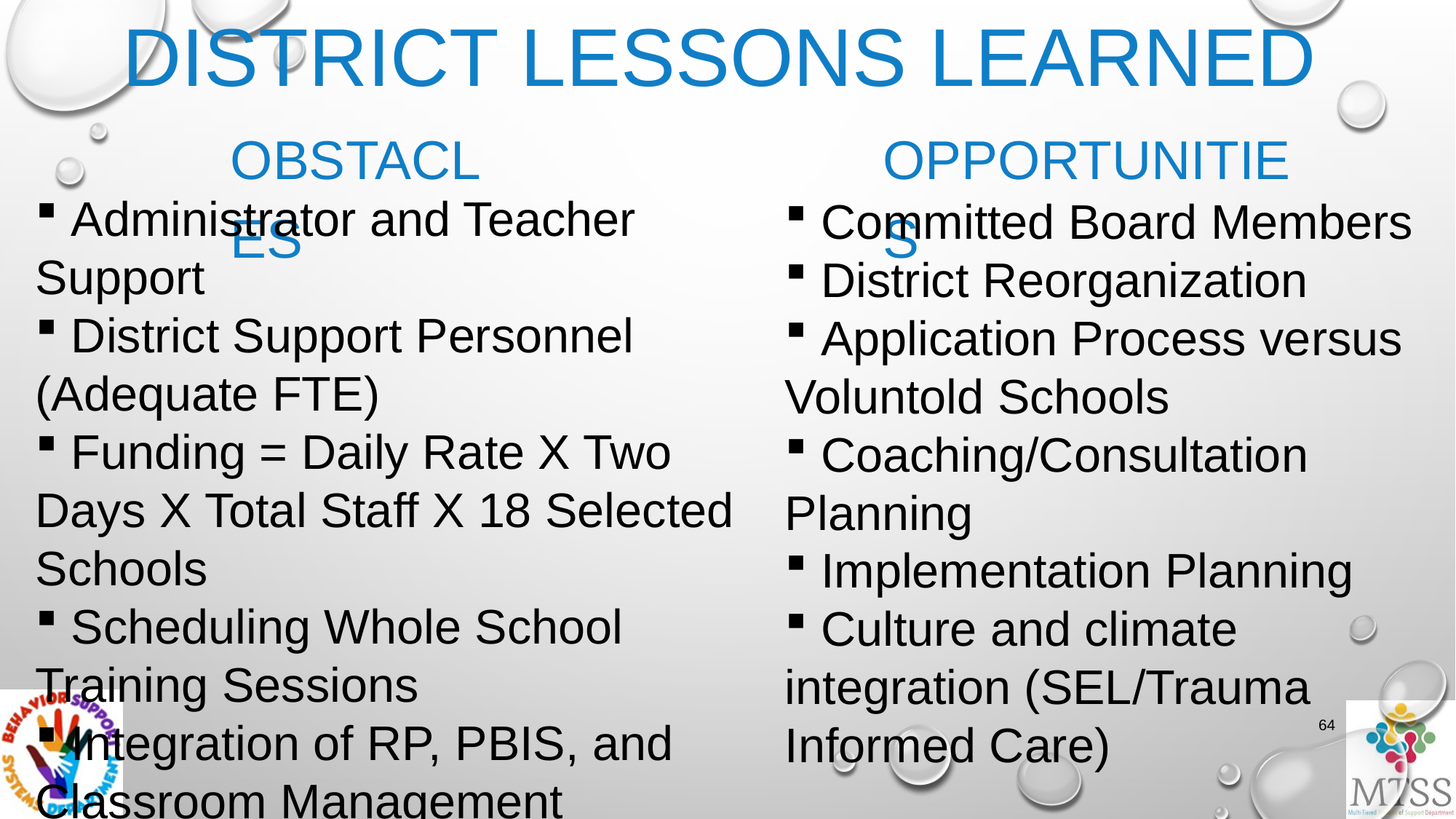

District Lessons Learned
Opportunities
Obstacles
 Administrator and Teacher Support
 District Support Personnel (Adequate FTE)
 Funding = Daily Rate X Two Days X Total Staff X 18 Selected Schools
 Scheduling Whole School Training Sessions
 Integration of RP, PBIS, and Classroom Management

 Committed Board Members
 District Reorganization
 Application Process versus Voluntold Schools
 Coaching/Consultation Planning
 Implementation Planning
 Culture and climate integration (SEL/Trauma Informed Care)

64